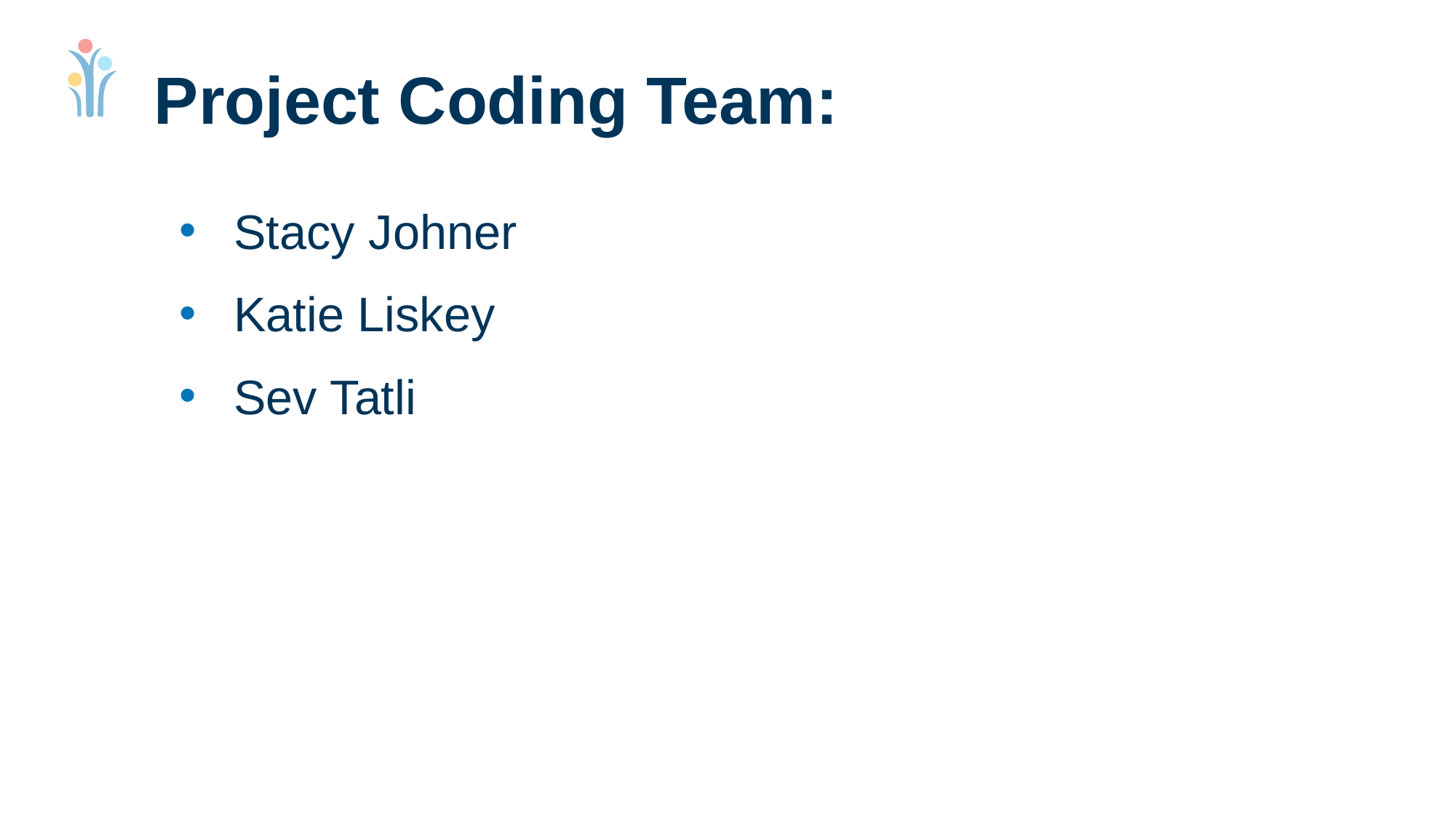

# Project Coding Team:
Stacy Johner
Katie Liskey
Sev Tatli